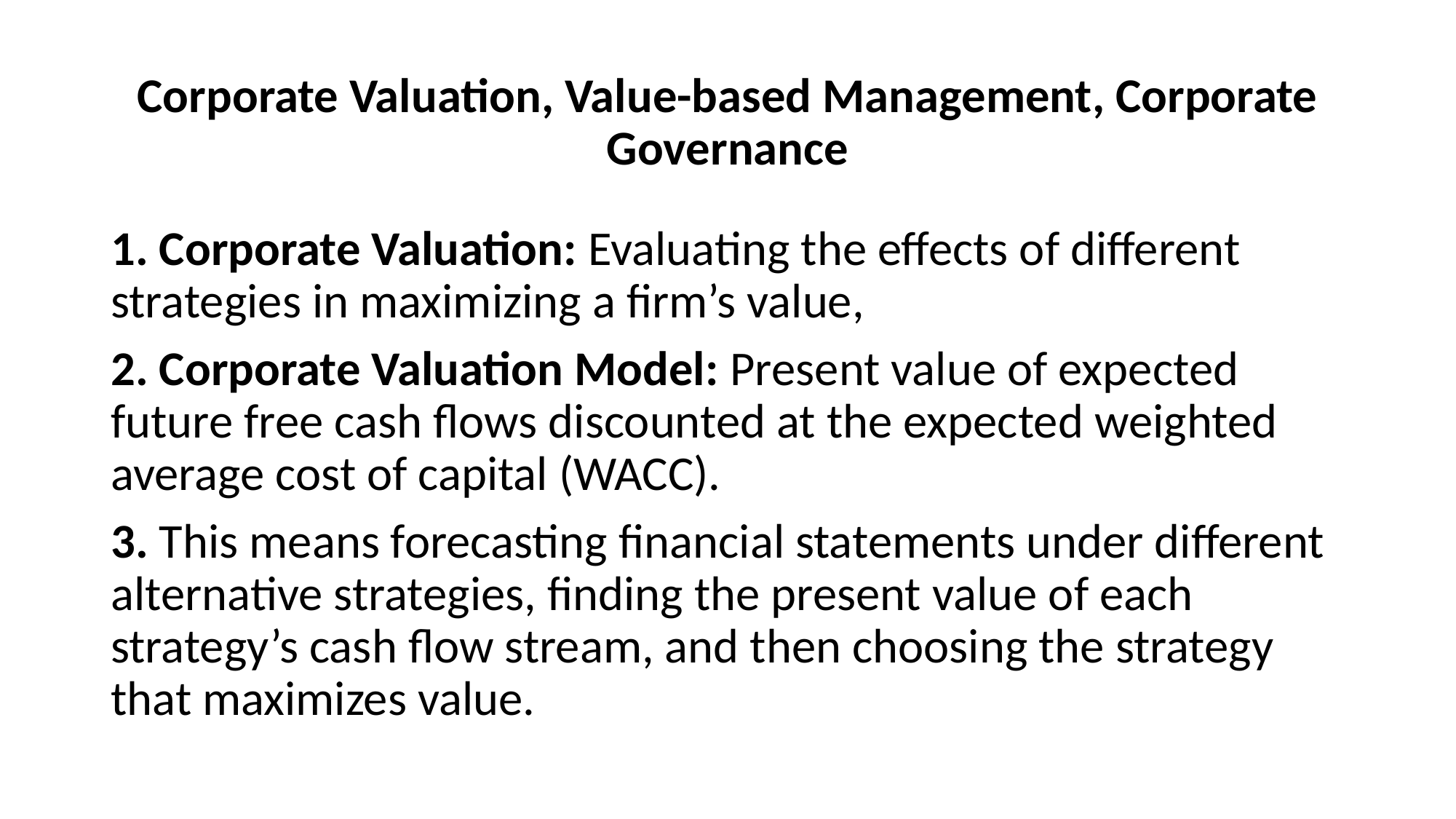

# Corporate Valuation, Value-based Management, Corporate Governance
1. Corporate Valuation: Evaluating the effects of different strategies in maximizing a firm’s value,
2. Corporate Valuation Model: Present value of expected future free cash flows discounted at the expected weighted average cost of capital (WACC).
3. This means forecasting financial statements under different alternative strategies, finding the present value of each strategy’s cash flow stream, and then choosing the strategy that maximizes value.